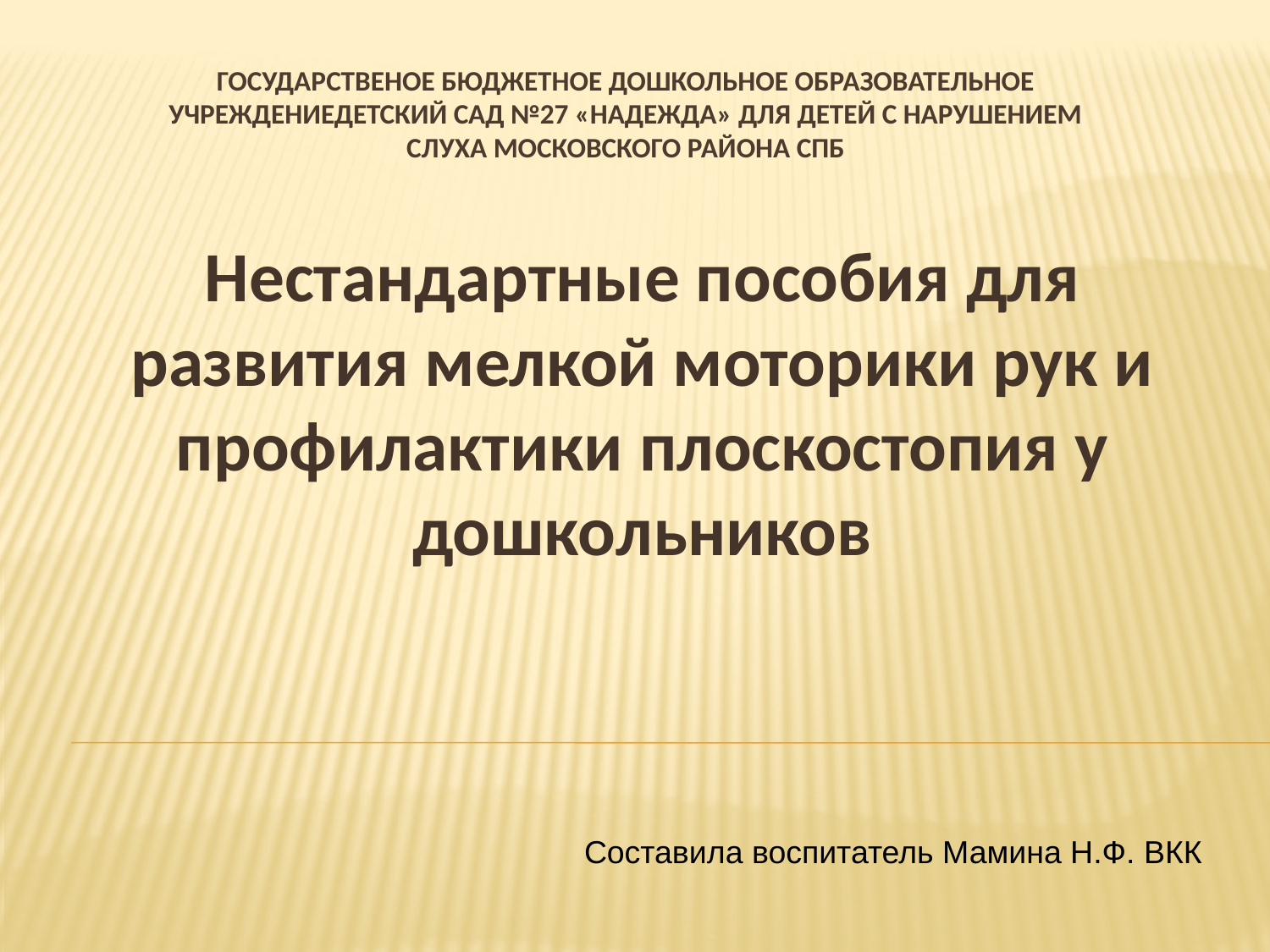

# Государственое бюджетное дошкольное образовательное учреждениедетский сад №27 «Надежда» для детей с нарушением слуха Московского района спб
Нестандартные пособия для развития мелкой моторики рук и профилактики плоскостопия у дошкольников
Составила воспитатель Мамина Н.Ф. ВКК